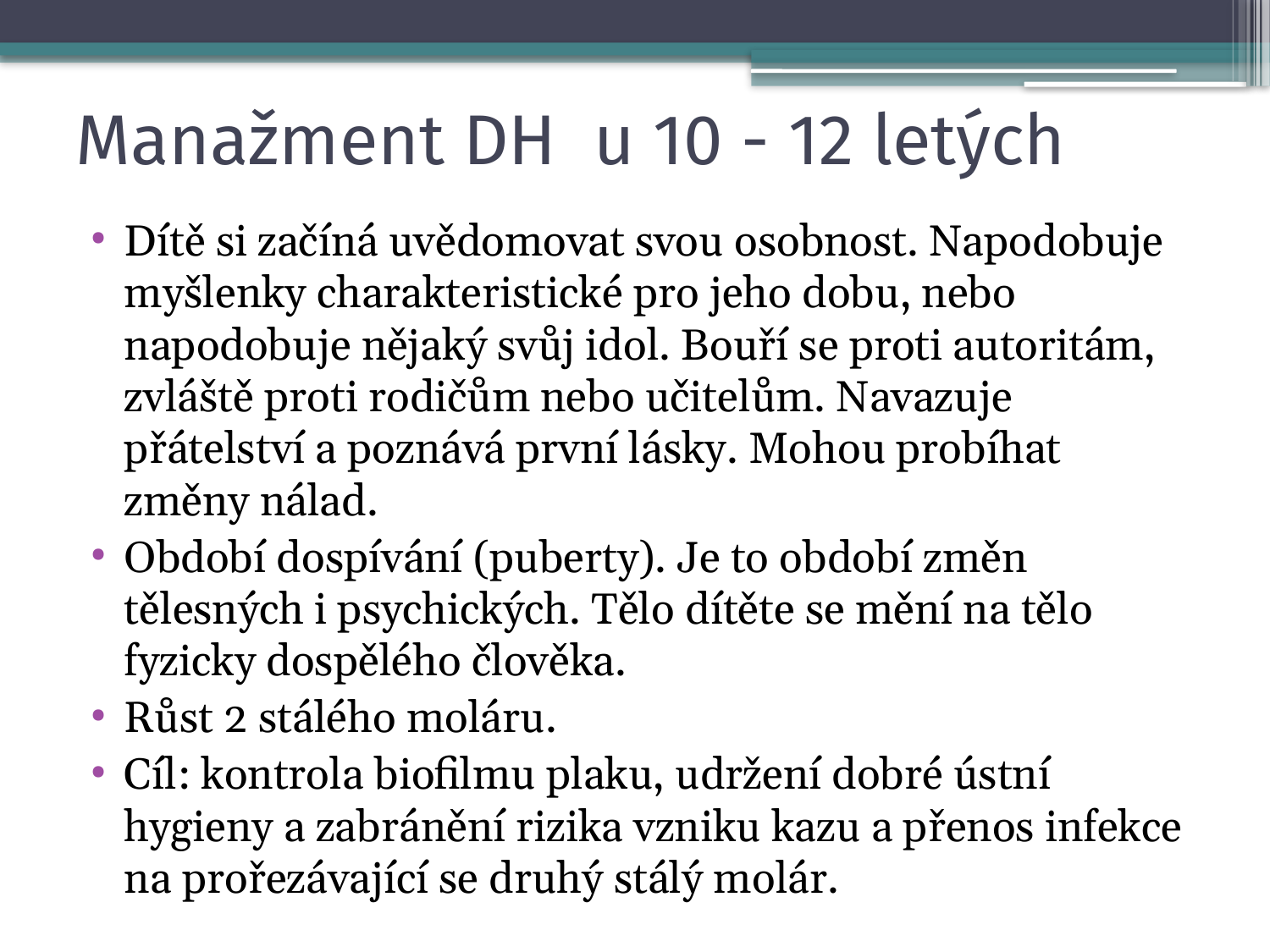

# Manažment DH  u 10 - 12 letých
Dítě si začíná uvědomovat svou osobnost. Napodobuje myšlenky charakteristické pro jeho dobu, nebo napodobuje nějaký svůj idol. Bouří se proti autoritám, zvláště proti rodičům nebo učitelům. Navazuje přátelství a poznává první lásky. Mohou probíhat změny nálad.
Období dospívání (puberty). Je to období změn tělesných i psychických. Tělo dítěte se mění na tělo fyzicky dospělého člověka.
Růst 2 stálého moláru.
Cíl: kontrola biofilmu plaku, udržení dobré ústní hygieny a zabránění rizika vzniku kazu a přenos infekce na prořezávající se druhý stálý molár.